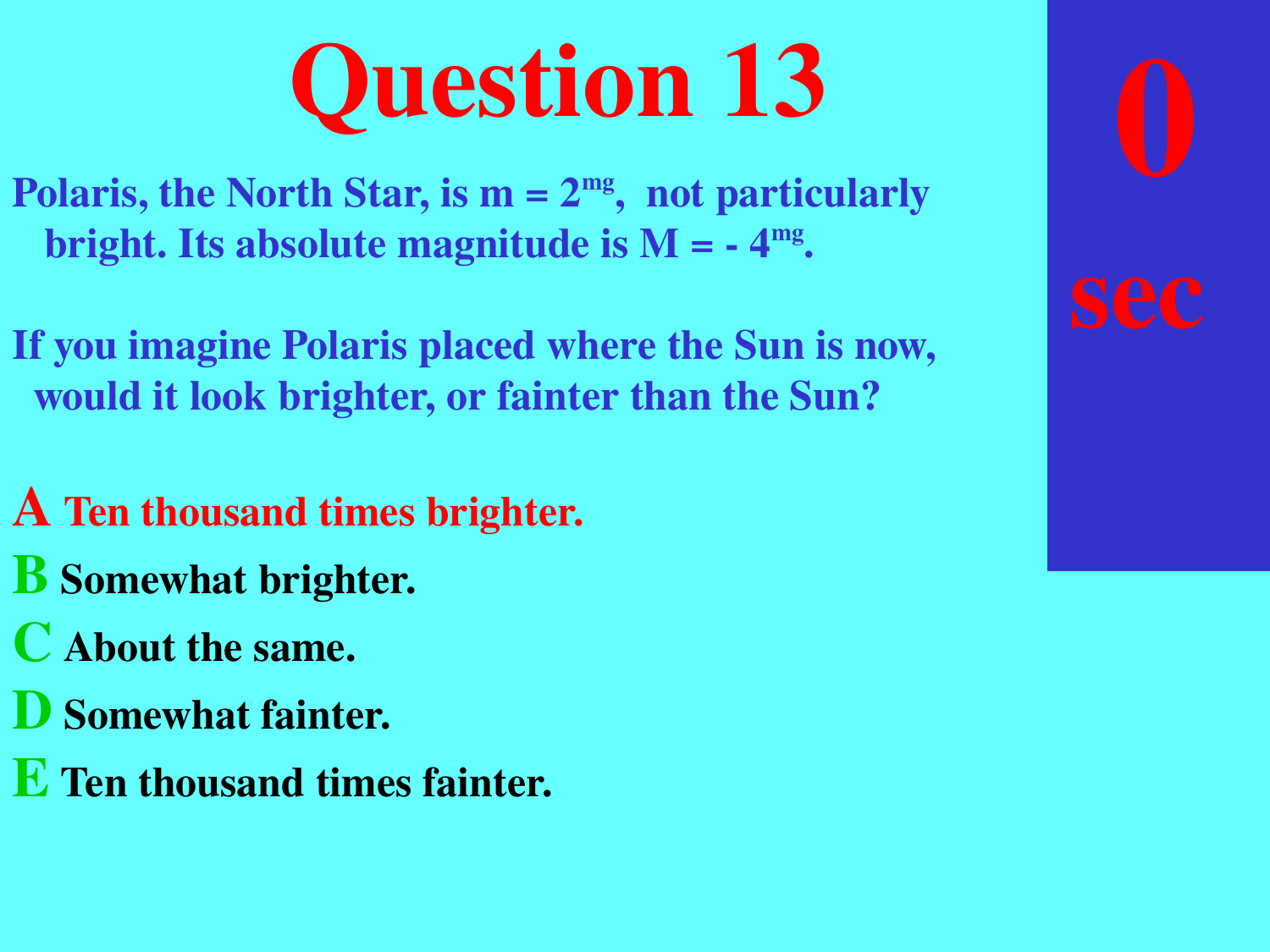

sec
30
29
28
27
26
25
24
23
22
21
20
18
17
16
15
14
13
12
11
10
 9
 8
 7
 6
 5
 4
 3
 2
 1
 0
19
# Question 13
Polaris, the North Star, is m = 2mg,  not particularly
   bright. Its absolute magnitude is M = - 4mg.

If you imagine Polaris placed where the Sun is now,
  would it look brighter, or fainter than the Sun?

A Ten thousand times brighter.
B Somewhat brighter.
C About the same.
D Somewhat fainter.
E Ten thousand times fainter.